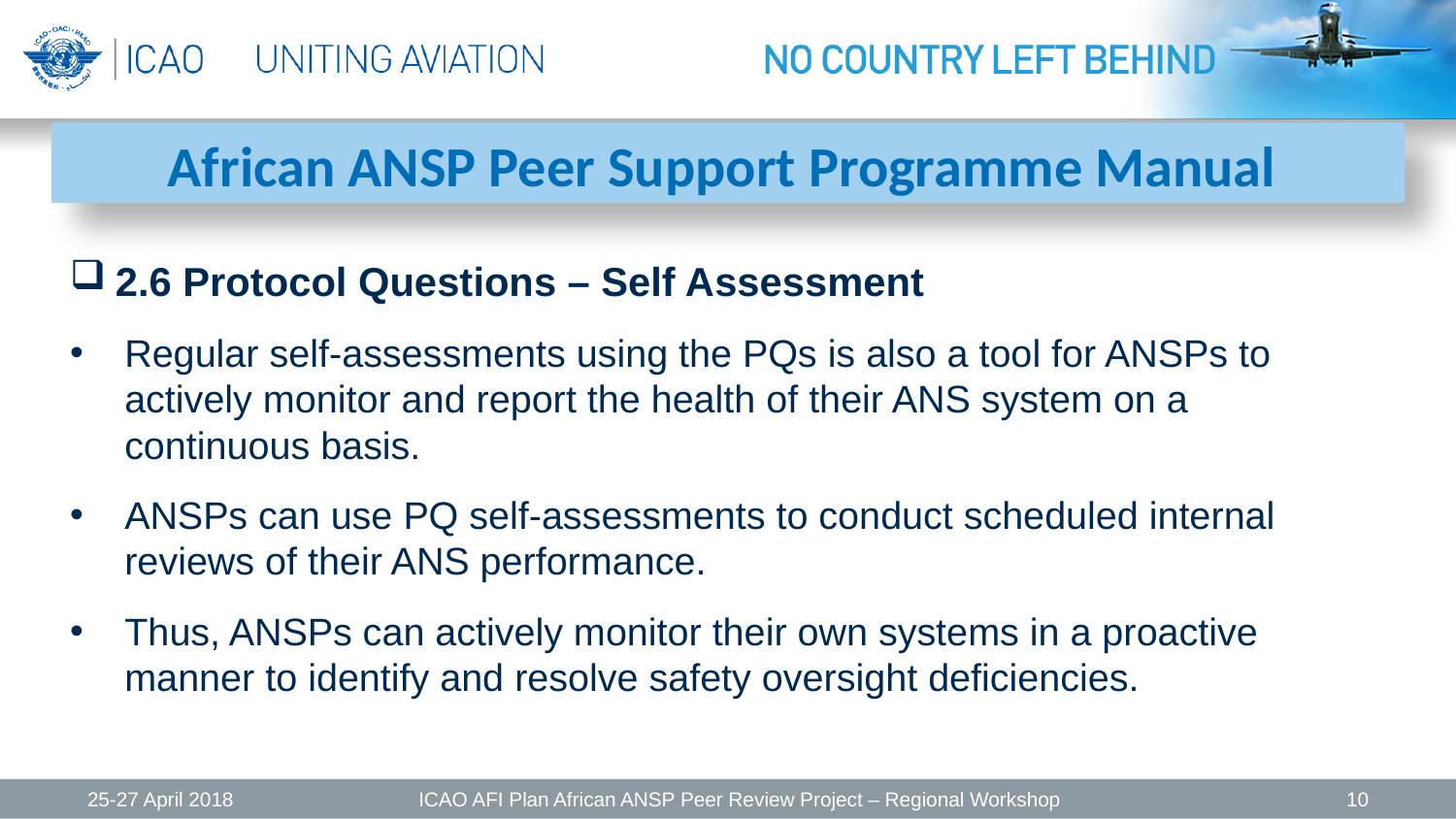

African ANSP Peer Support Programme Manual
2.6 Protocol Questions – Self Assessment
Regular self-assessments using the PQs is also a tool for ANSPs to actively monitor and report the health of their ANS system on a continuous basis.
ANSPs can use PQ self-assessments to conduct scheduled internal reviews of their ANS performance.
Thus, ANSPs can actively monitor their own systems in a proactive manner to identify and resolve safety oversight deficiencies.

25-27 April 2018
ICAO AFI Plan African ANSP Peer Review Project – Regional Workshop
10